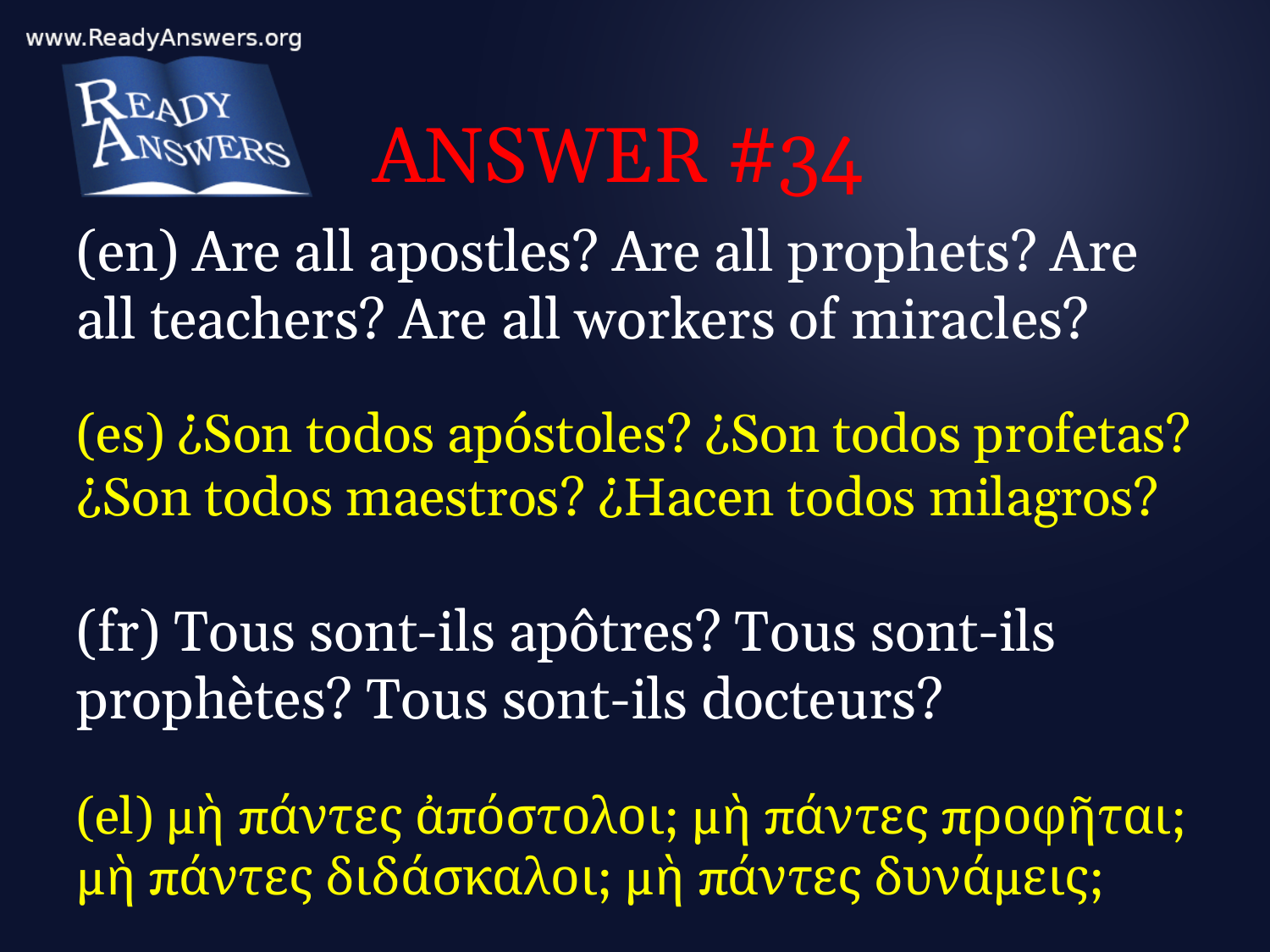

# ANSWER #34
(en) Are all apostles? Are all prophets? Are all teachers? Are all workers of miracles?
(es) ¿Son todos apóstoles? ¿Son todos profetas? ¿Son todos maestros? ¿Hacen todos milagros?
(fr) Tous sont-ils apôtres? Tous sont-ils prophètes? Tous sont-ils docteurs?
(el) μὴ πάντες ἀπόστολοι; μὴ πάντες προφῆται; μὴ πάντες διδάσκαλοι; μὴ πάντες δυνάμεις;